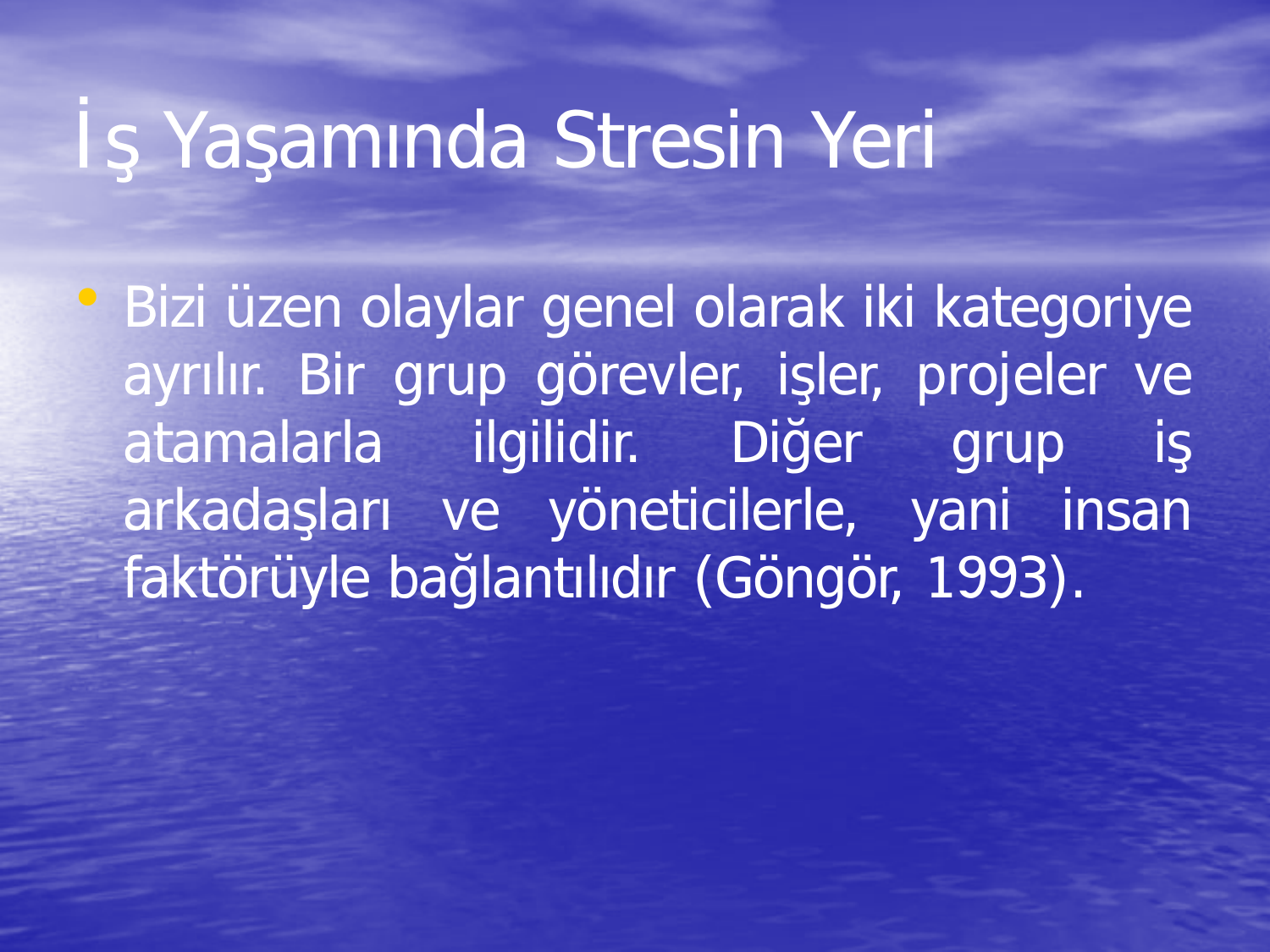

# İş Yaşamında Stresin Yeri
Bizi üzen olaylar genel olarak iki kategoriye ayrılır. Bir grup görevler, işler, projeler ve atamalarla ilgilidir. Diğer grup iş arkadaşları ve yöneticilerle, yani insan faktörüyle bağlantılıdır (Göngör, 1993).